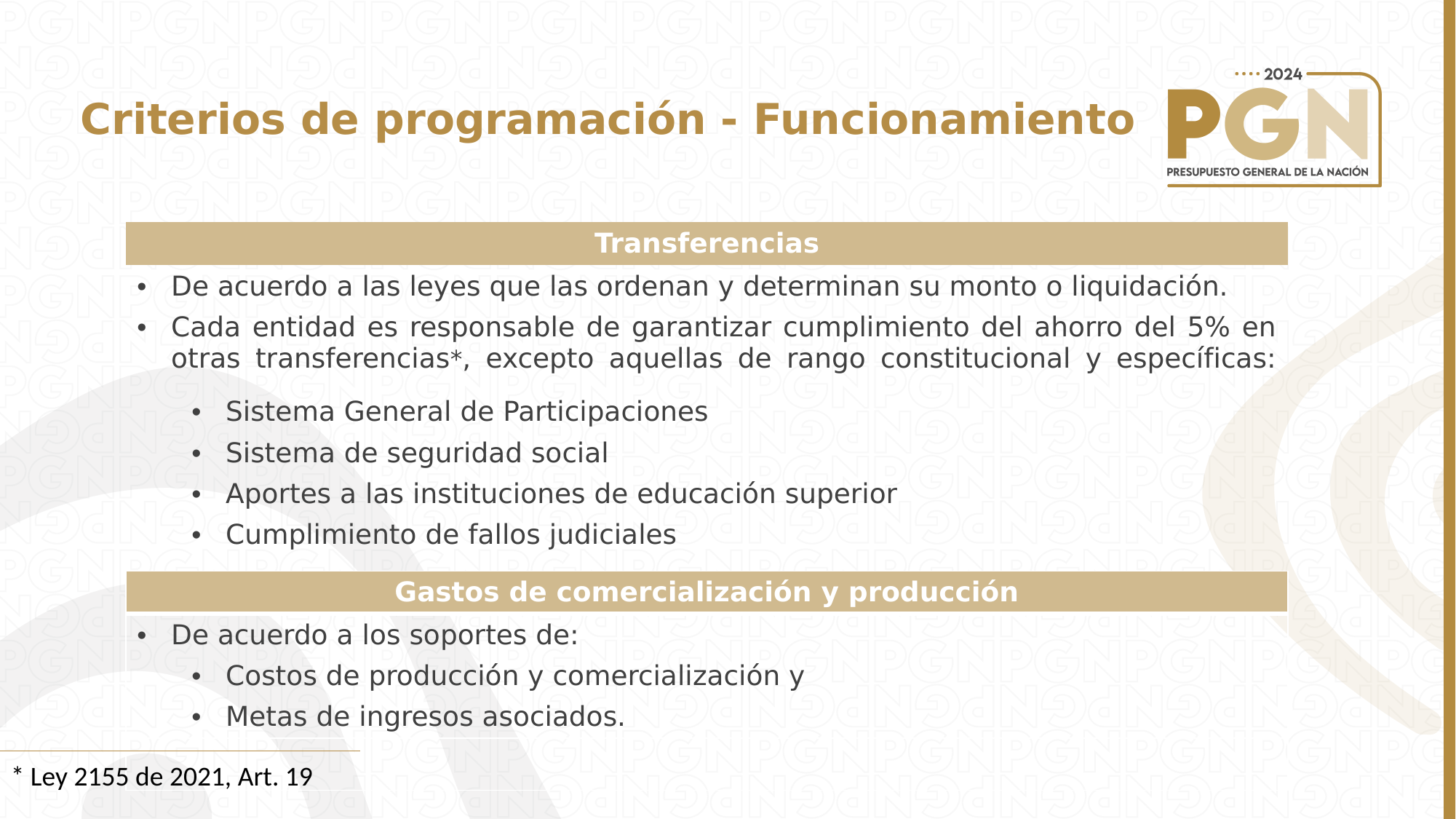

Criterios de programación - Funcionamiento
| Transferencias |
| --- |
| De acuerdo a las leyes que las ordenan y determinan su monto o liquidación. Cada entidad es responsable de garantizar cumplimiento del ahorro del 5% en otras transferencias\*, excepto aquellas de rango constitucional y específicas: Sistema General de Participaciones Sistema de seguridad social Aportes a las instituciones de educación superior Cumplimiento de fallos judiciales |
|  |
|  |
| Gastos de comercialización y producción |
| --- |
| De acuerdo a los soportes de: Costos de producción y comercialización y Metas de ingresos asociados. |
|  |
* Ley 2155 de 2021, Art. 19